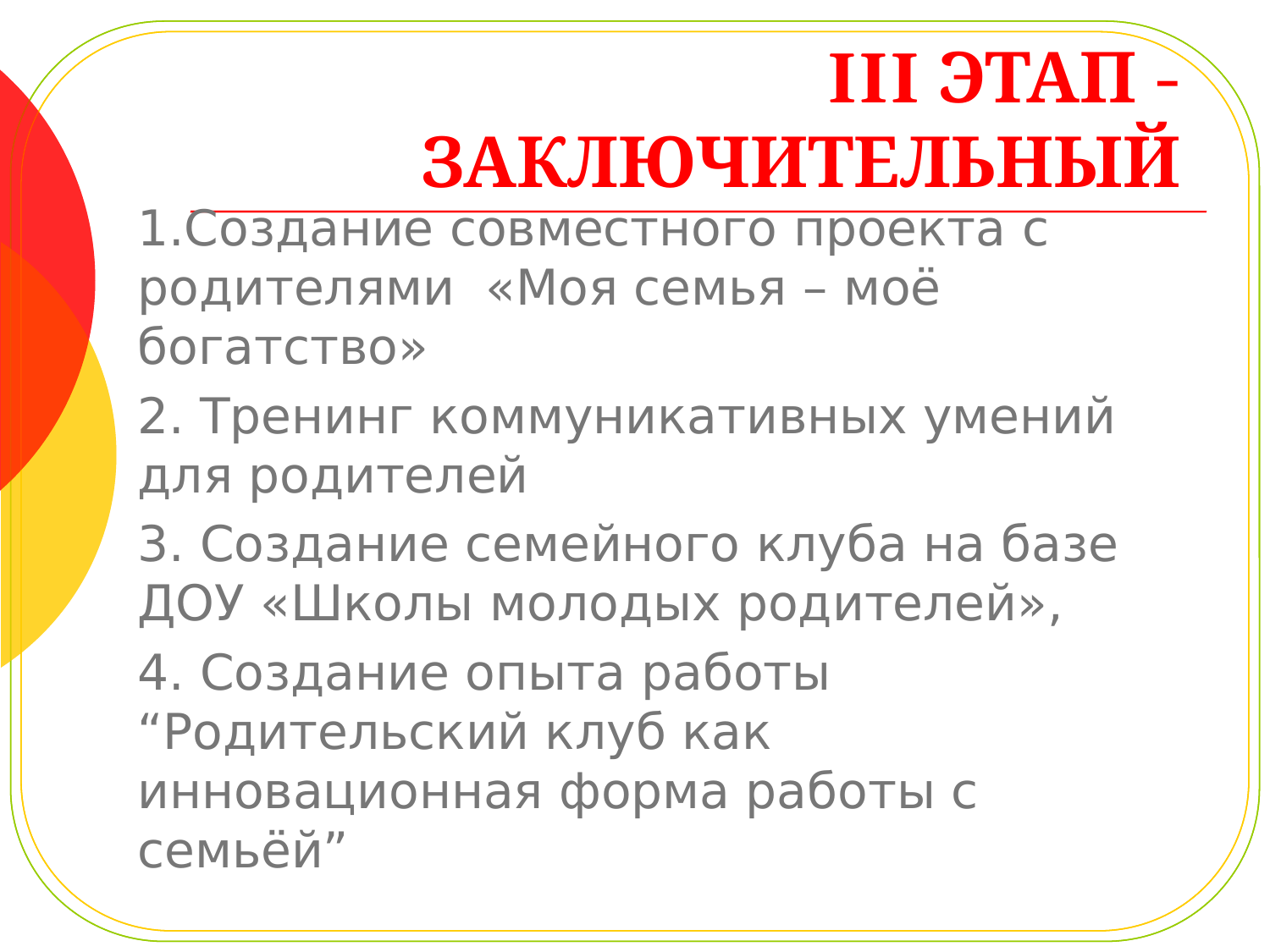

# III этап - заключительный
1.Создание совместного проекта с родителями  «Моя семья – моё богатство»
2. Тренинг коммуникативных умений для родителей
3. Создание семейного клуба на базе ДОУ «Школы молодых родителей»,
4. Создание опыта работы “Родительский клуб как инновационная форма работы с семьёй”